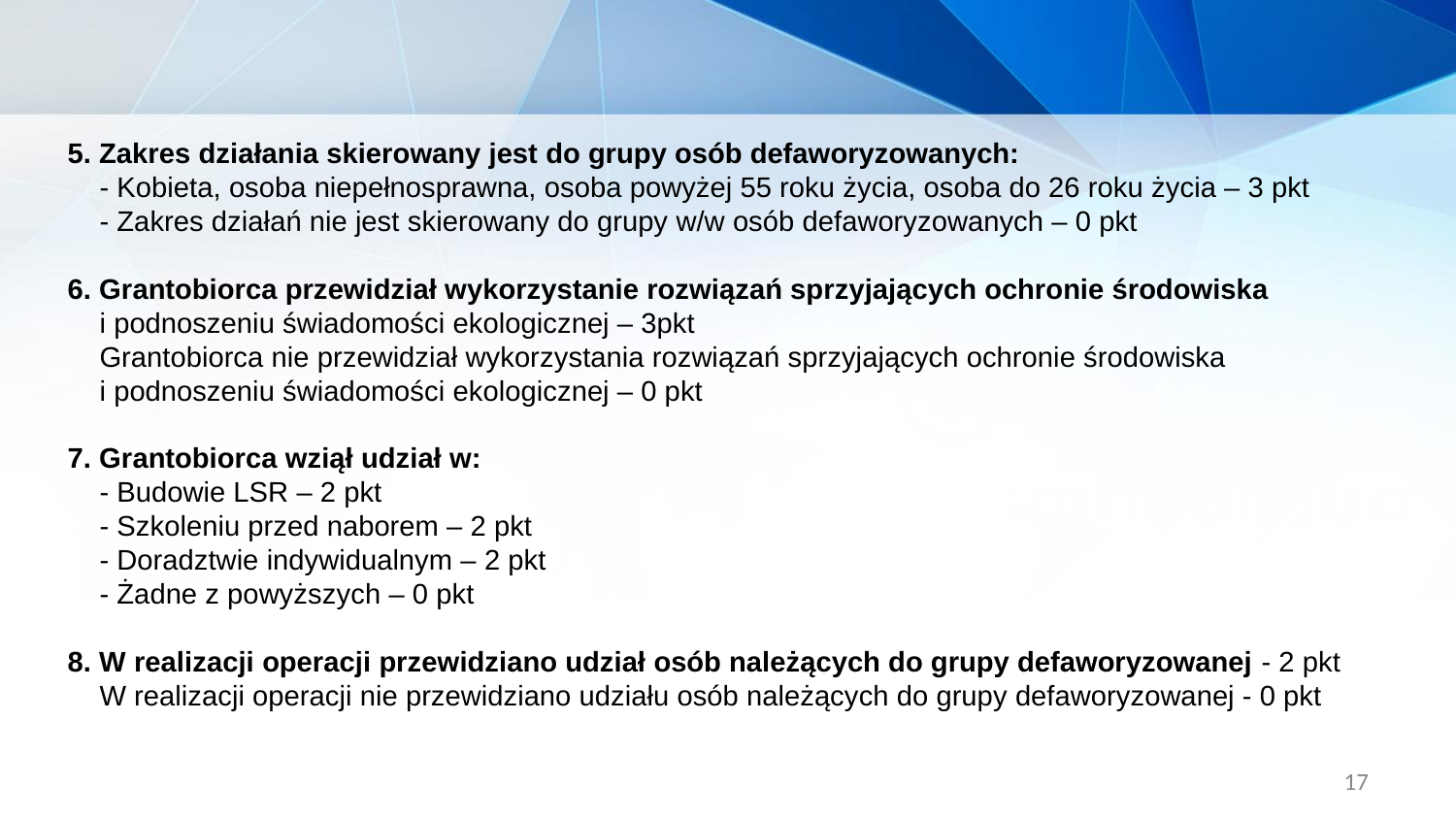

5. Zakres działania skierowany jest do grupy osób defaworyzowanych:
    - Kobieta, osoba niepełnosprawna, osoba powyżej 55 roku życia, osoba do 26 roku życia – 3 pkt
    - Zakres działań nie jest skierowany do grupy w/w osób defaworyzowanych – 0 pkt

6. Grantobiorca przewidział wykorzystanie rozwiązań sprzyjających ochronie środowiska
    i podnoszeniu świadomości ekologicznej – 3pkt
    Grantobiorca nie przewidział wykorzystania rozwiązań sprzyjających ochronie środowiska
    i podnoszeniu świadomości ekologicznej – 0 pkt

7. Grantobiorca wziął udział w:
    - Budowie LSR – 2 pkt
    - Szkoleniu przed naborem – 2 pkt
    - Doradztwie indywidualnym – 2 pkt
    - Żadne z powyższych – 0 pkt

8. W realizacji operacji przewidziano udział osób należących do grupy defaworyzowanej - 2 pkt
    W realizacji operacji nie przewidziano udziału osób należących do grupy defaworyzowanej - 0 pkt

17